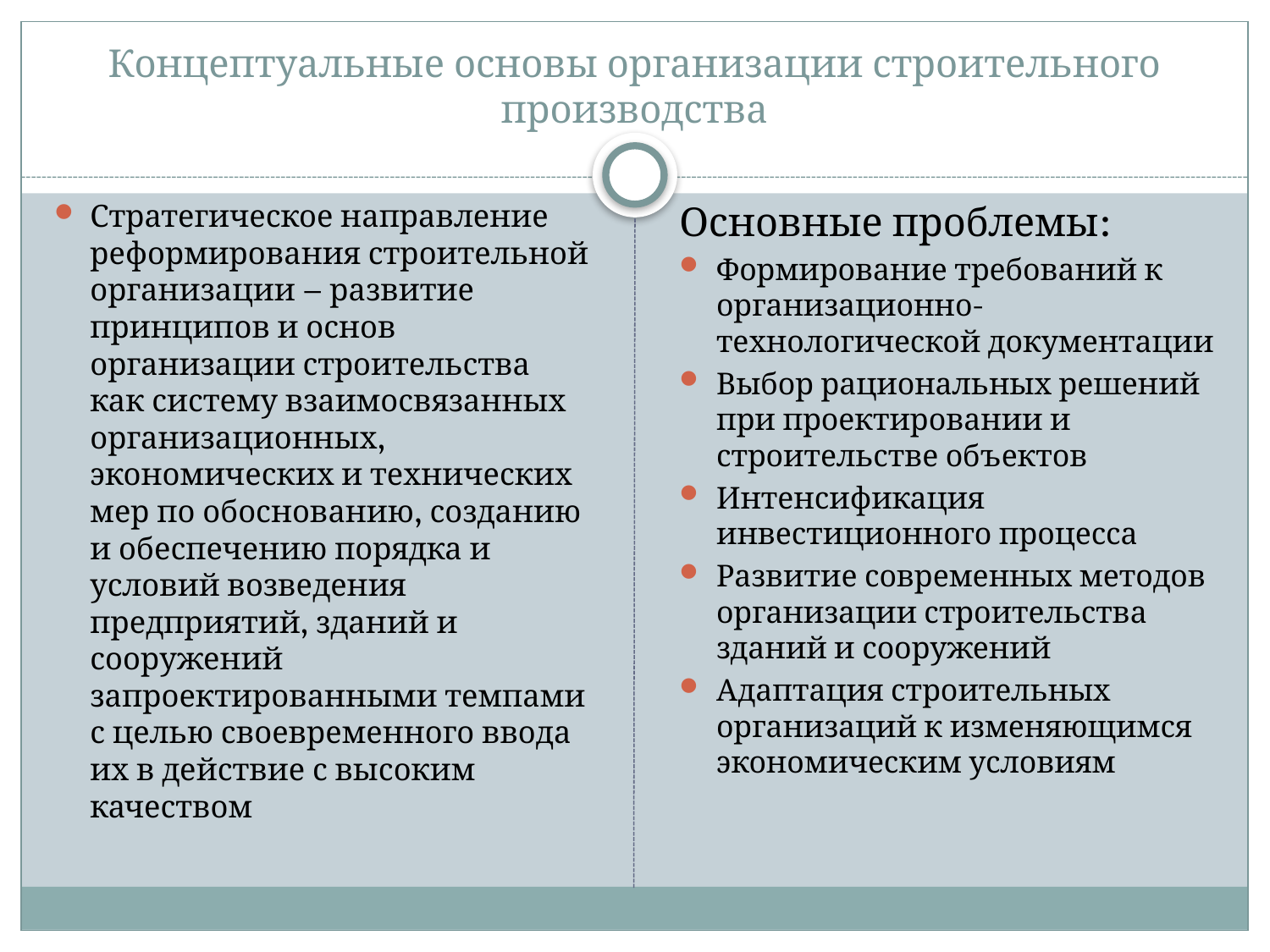

# Концептуальные основы организации строительного производства
Стратегическое направление реформирования строительной организации – развитие принципов и основ организации строительства как систему взаимосвязанных организационных, экономических и технических мер по обоснованию, созданию и обеспечению порядка и условий возведения предприятий, зданий и сооружений запроектированными темпами с целью своевременного ввода их в действие с высоким качеством
Основные проблемы:
Формирование требований к организационно-технологической документации
Выбор рациональных решений при проектировании и строительстве объектов
Интенсификация инвестиционного процесса
Развитие современных методов организации строительства зданий и сооружений
Адаптация строительных организаций к изменяющимся экономическим условиям